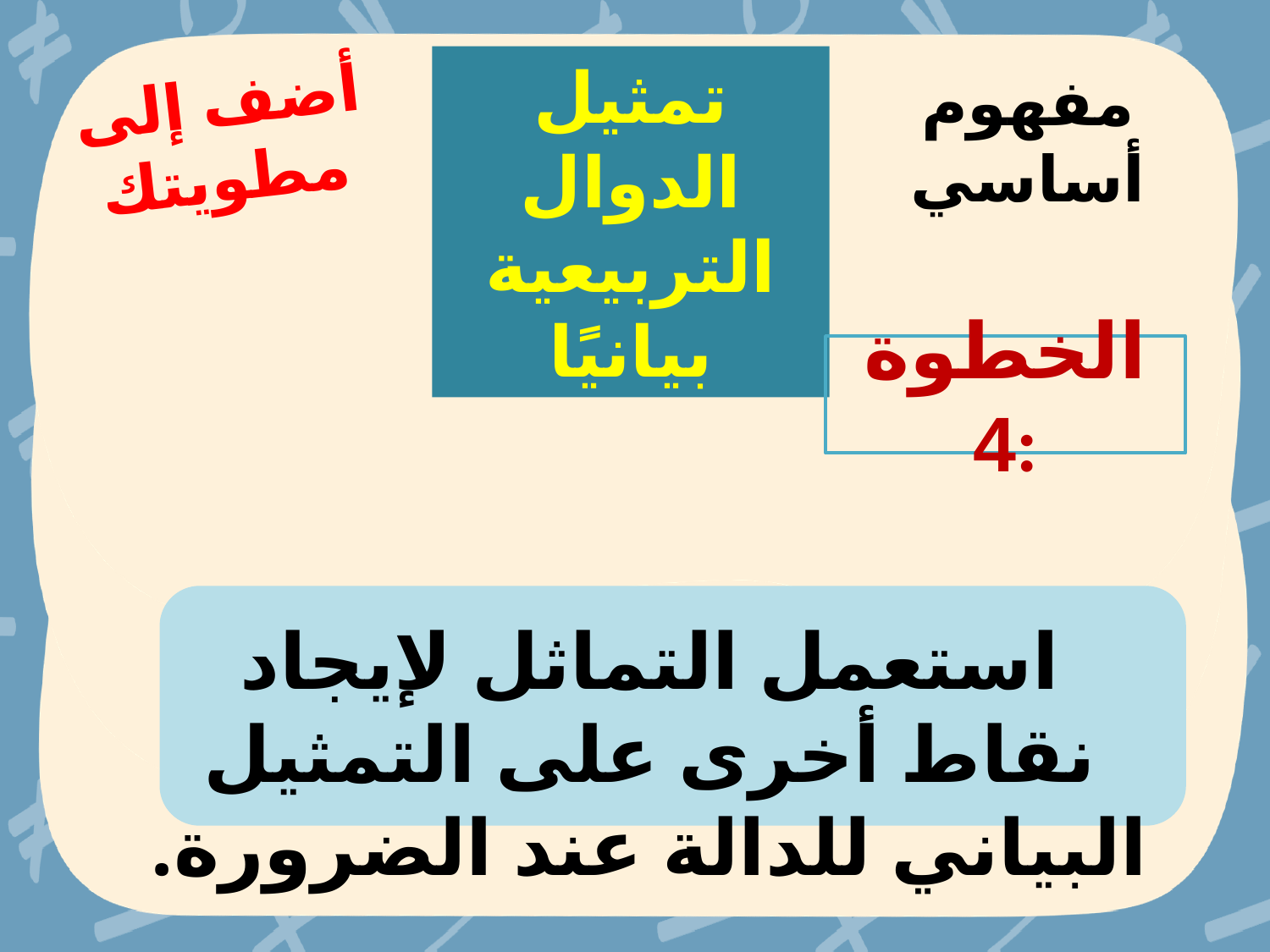

تمثيل الدوال التربيعية بيانيًا
أضف إلى مطويتك
مفهوم أساسي
الخطوة 4:

استعمل التماثل لإيجاد نقاط أخرى على التمثيل البياني للدالة عند الضرورة.